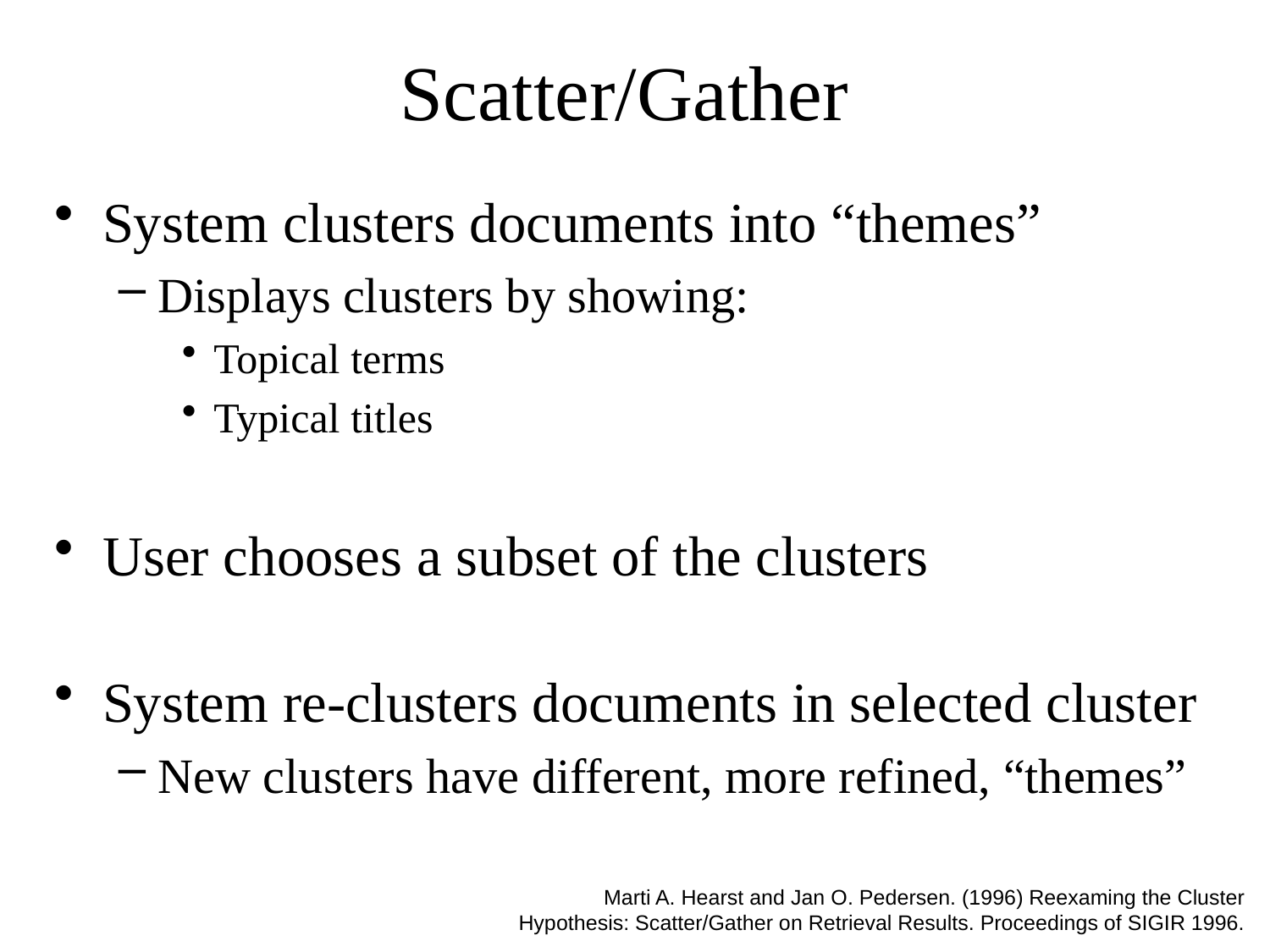

# Scatter/Gather
System clusters documents into “themes”
Displays clusters by showing:
Topical terms
Typical titles

User chooses a subset of the clusters

System re-clusters documents in selected cluster
New clusters have different, more refined, “themes”
Marti A. Hearst and Jan O. Pedersen. (1996) Reexaming the Cluster Hypothesis: Scatter/Gather on Retrieval Results. Proceedings of SIGIR 1996.